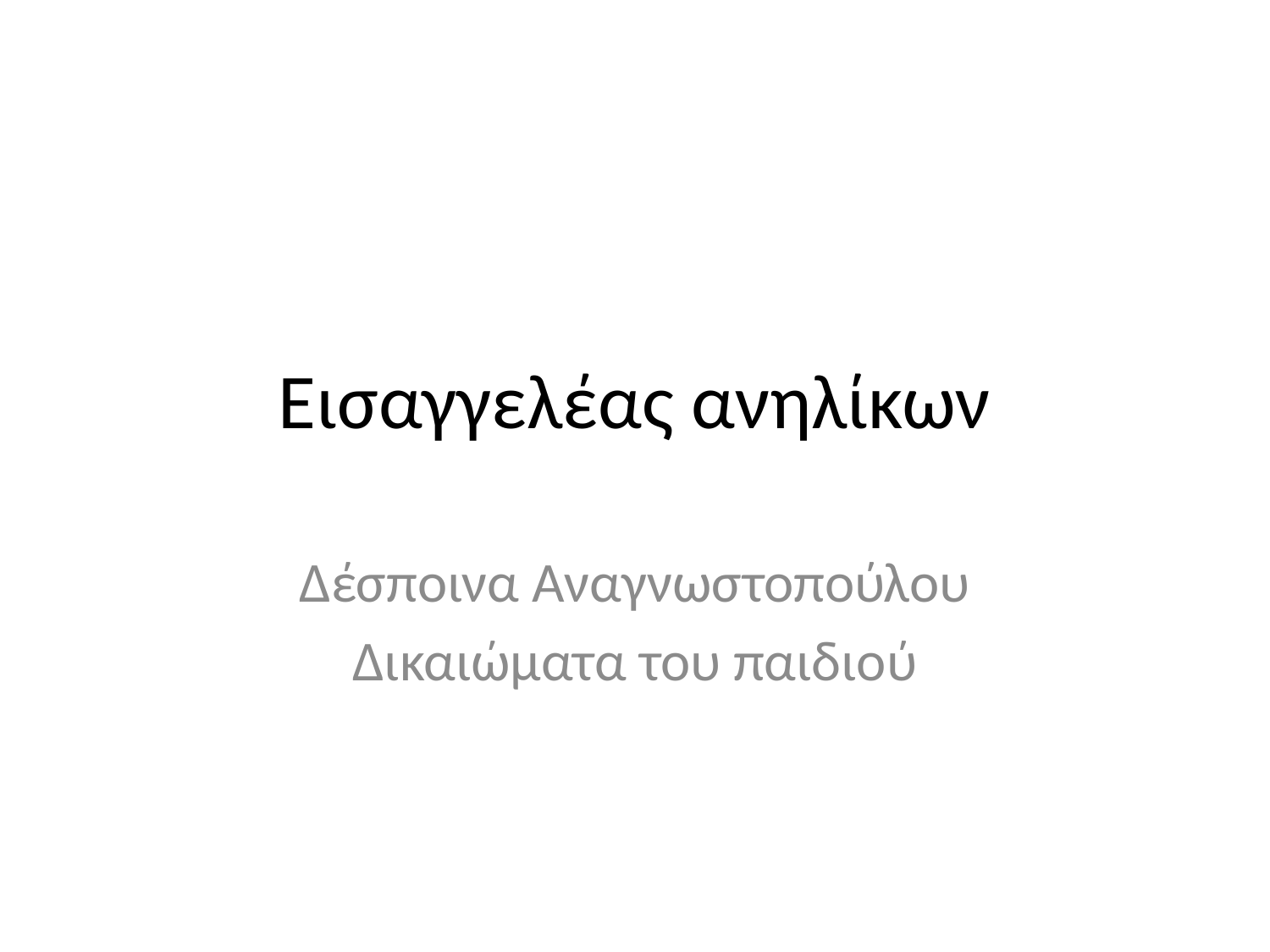

# Εισαγγελέας ανηλίκων
Δέσποινα Αναγνωστοπούλου
Δικαιώματα του παιδιού